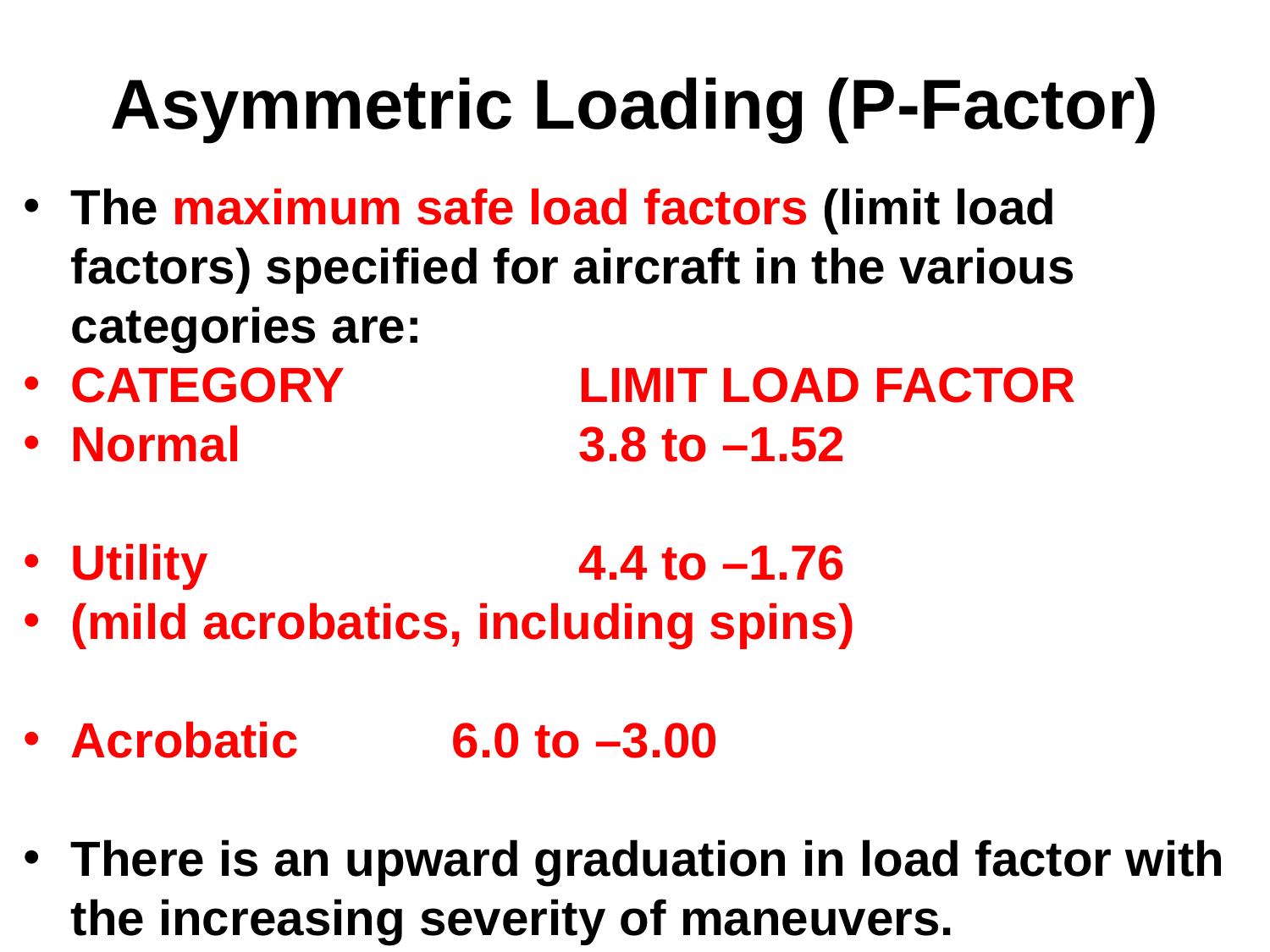

# Asymmetric Loading (P-Factor)
The maximum safe load factors (limit load factors) specified for aircraft in the various categories are:
CATEGORY 		LIMIT LOAD FACTOR
Normal 			3.8 to –1.52

Utility 			4.4 to –1.76
(mild acrobatics, including spins)

Acrobatic 		6.0 to –3.00

There is an upward graduation in load factor with the increasing severity of maneuvers.